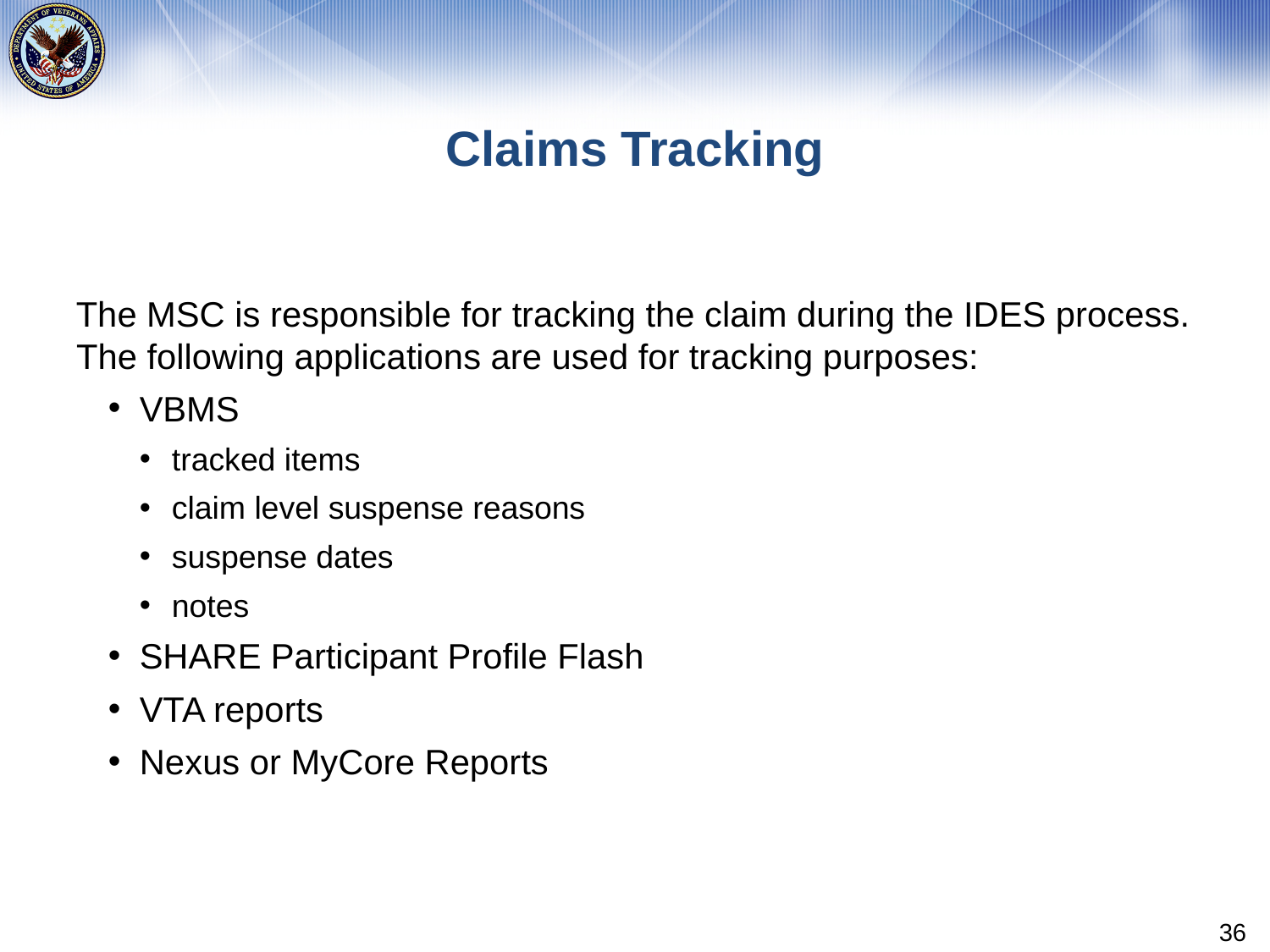

# Claims Tracking
The MSC is responsible for tracking the claim during the IDES process. The following applications are used for tracking purposes:
VBMS
tracked items
claim level suspense reasons
suspense dates
notes
SHARE Participant Profile Flash
VTA reports
Nexus or MyCore Reports
36